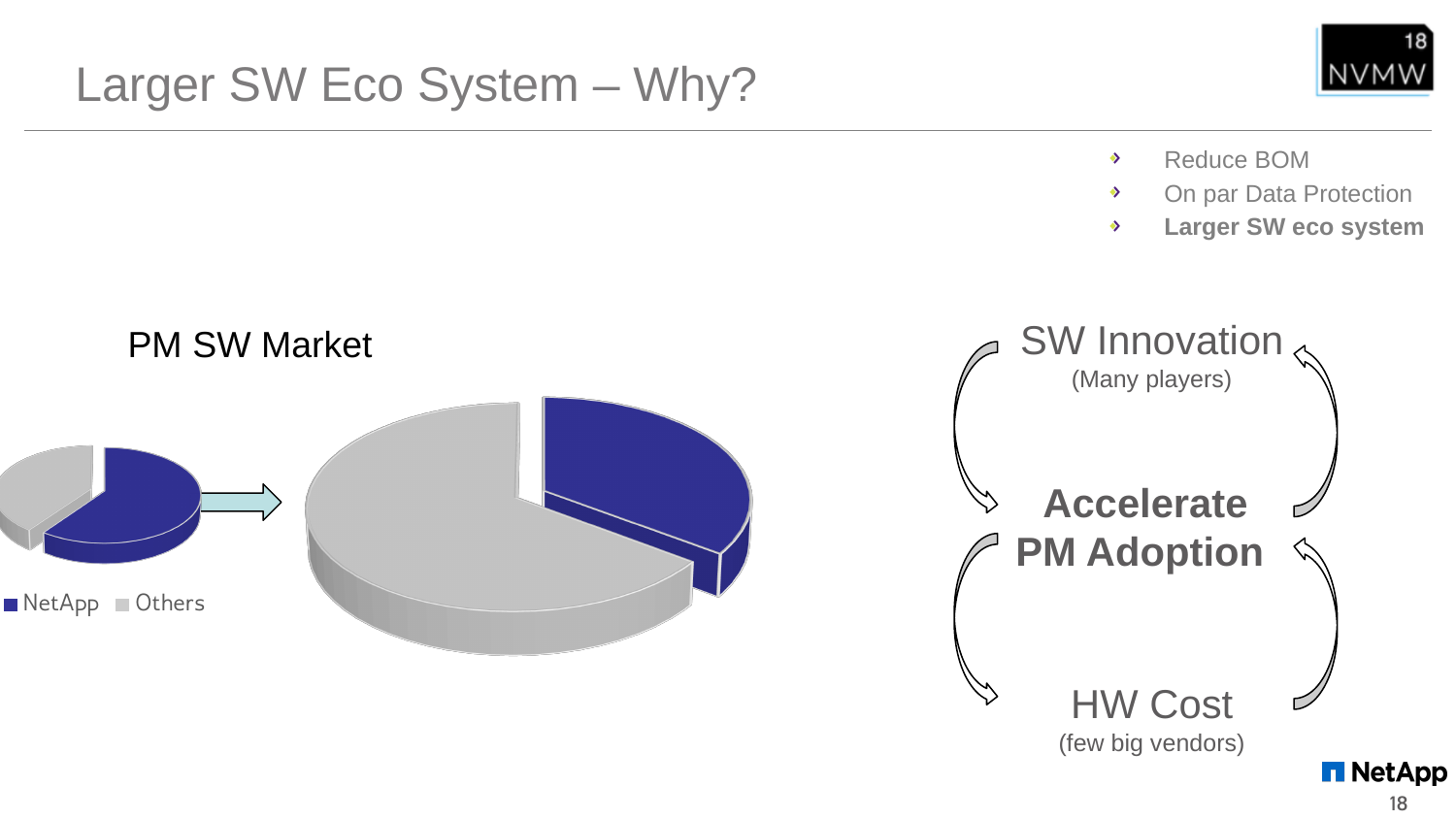

# Larger SW Eco System – Why?
Reduce BOM
On par Data Protection
Larger SW eco system

[unsupported chart]

SW Innovation
(Many players)
PM SW Market

[unsupported chart]

Accelerate PM Adoption

HW Cost
(few big vendors)
18